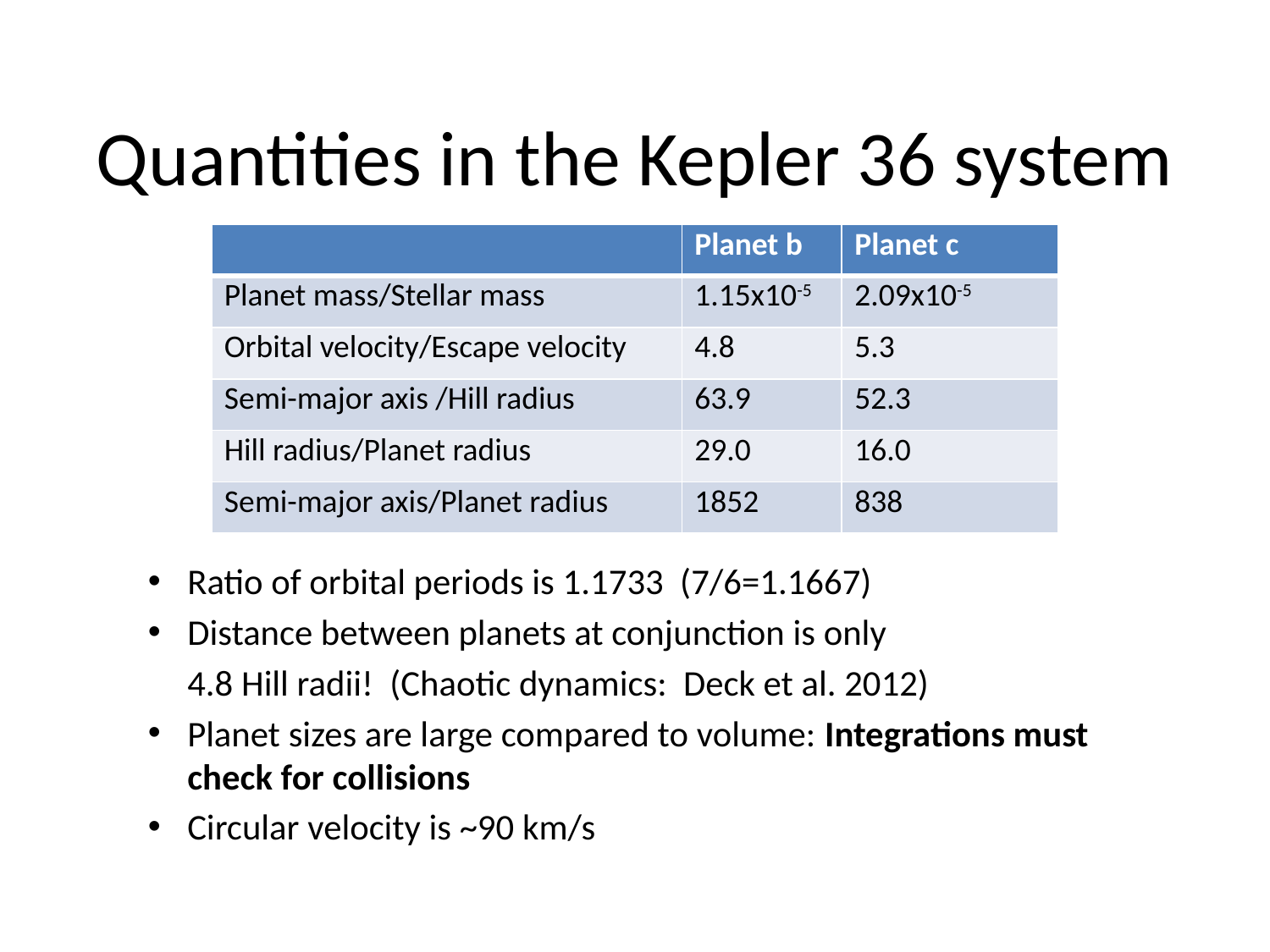

# Quantities in the Kepler 36 system
|  | Planet b | Planet c |
| --- | --- | --- |
| Planet mass/Stellar mass | 1.15x10-5 | 2.09x10-5 |
| Orbital velocity/Escape velocity | 4.8 | 5.3 |
| Semi-major axis /Hill radius | 63.9 | 52.3 |
| Hill radius/Planet radius | 29.0 | 16.0 |
| Semi-major axis/Planet radius | 1852 | 838 |
Ratio of orbital periods is 1.1733  (7/6=1.1667)
Distance between planets at conjunction is only
	4.8 Hill radii!  (Chaotic dynamics:  Deck et al. 2012)
Planet sizes are large compared to volume: Integrations must check for collisions
Circular velocity is ~90 km/s